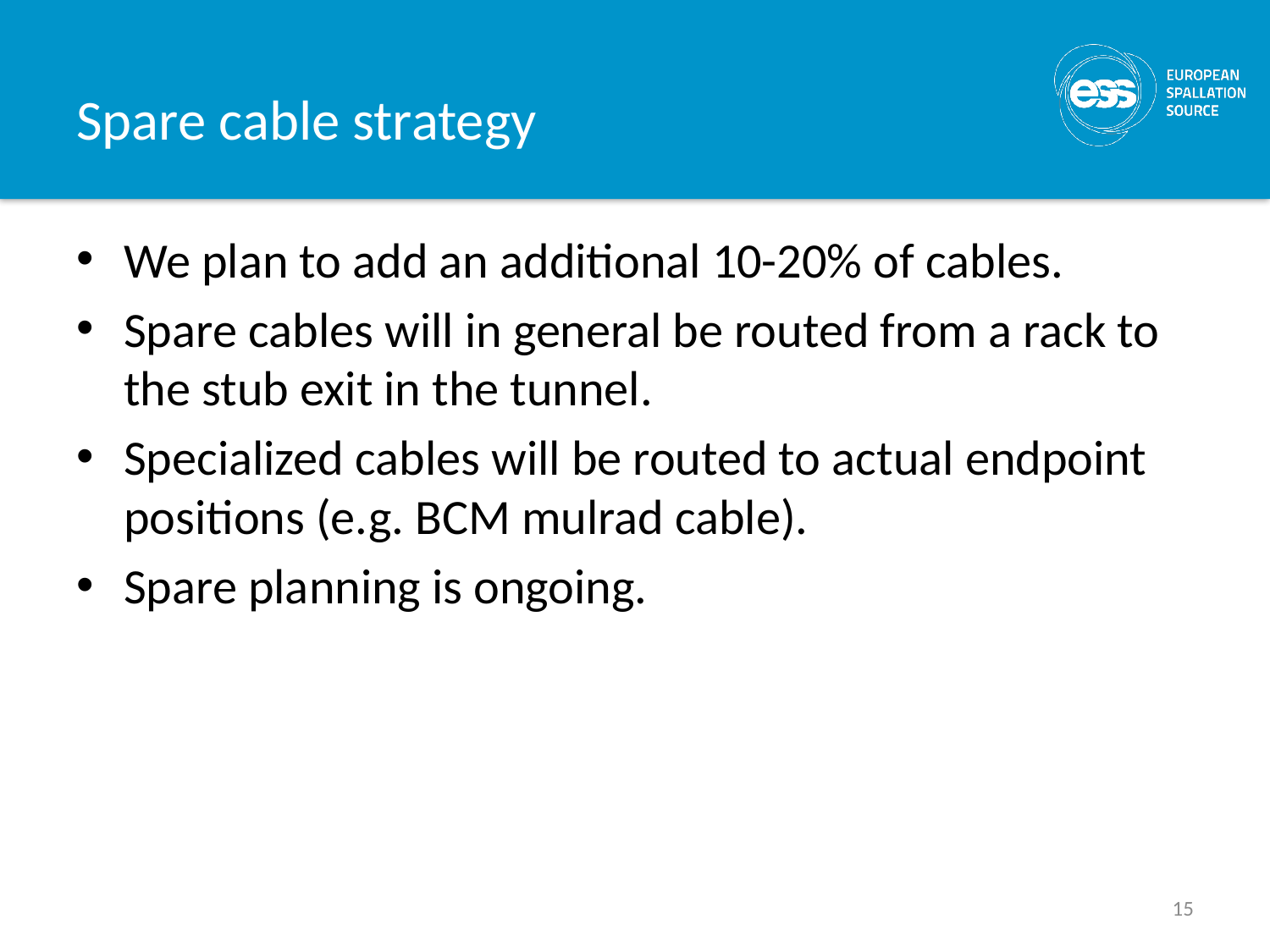

# Spare cable strategy
We plan to add an additional 10-20% of cables.
Spare cables will in general be routed from a rack to the stub exit in the tunnel.
Specialized cables will be routed to actual endpoint positions (e.g. BCM mulrad cable).
Spare planning is ongoing.
15